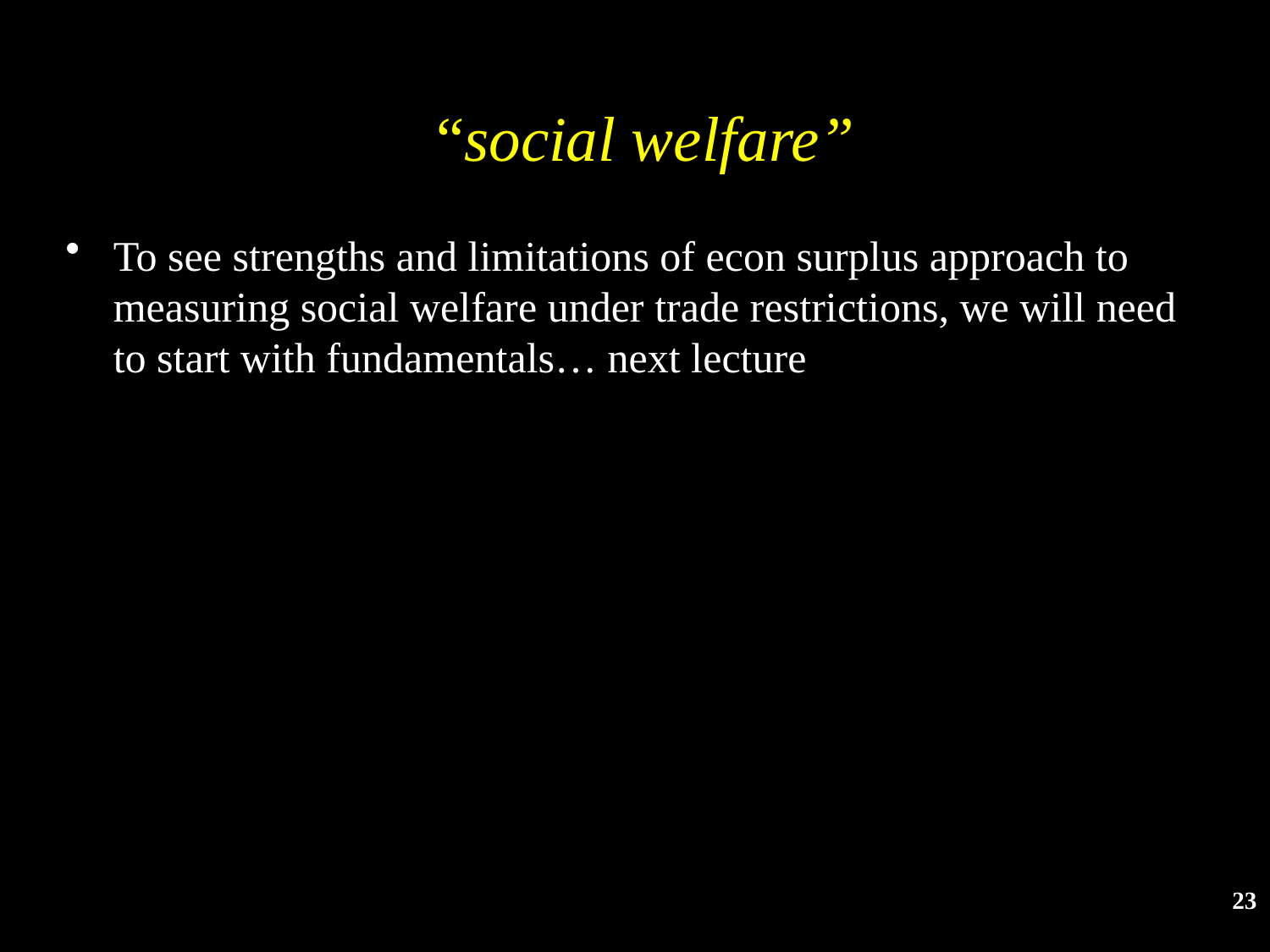

# “social welfare”
To see strengths and limitations of econ surplus approach to measuring social welfare under trade restrictions, we will need to start with fundamentals… next lecture

23